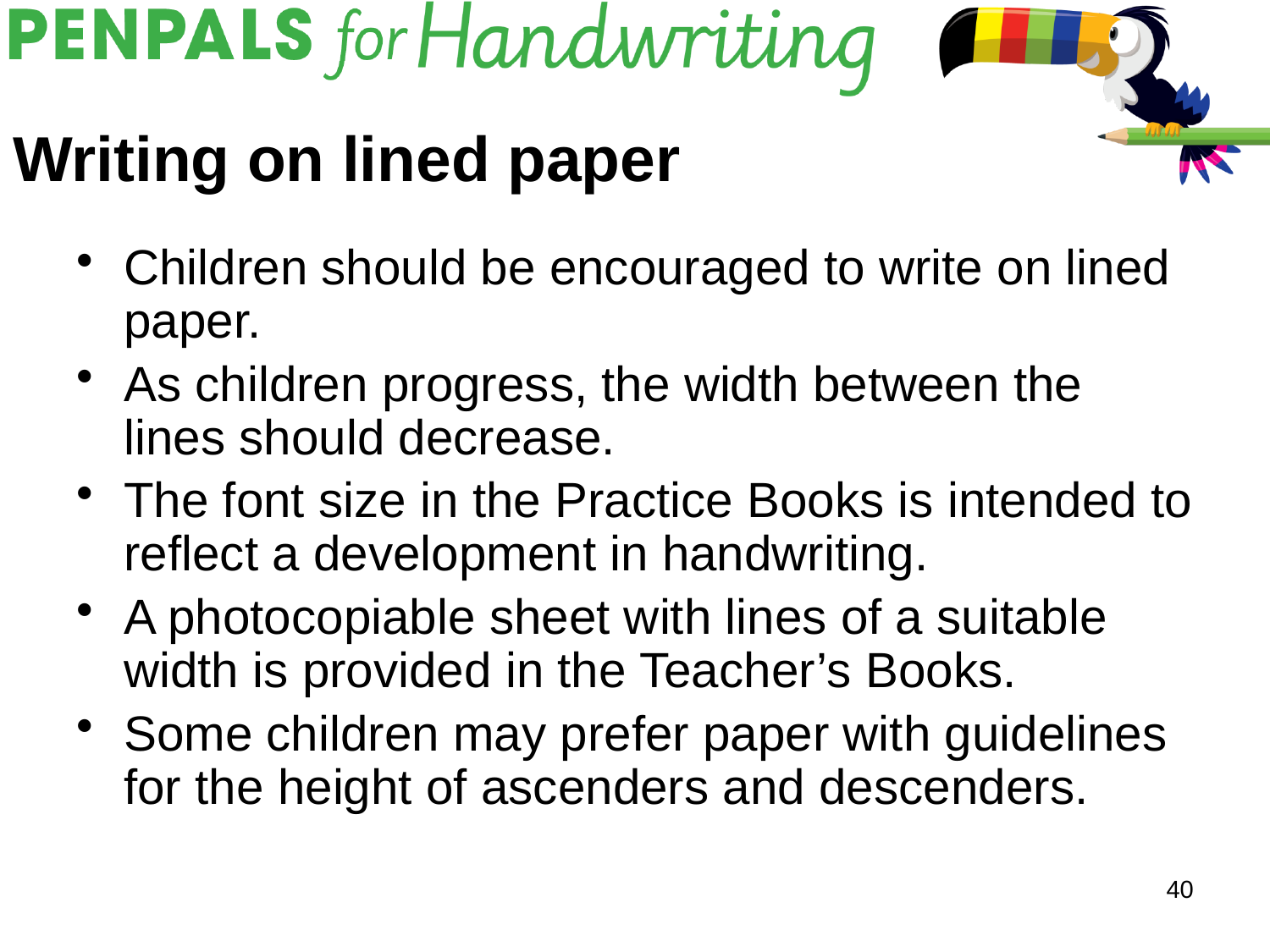

# Writing on lined paper
Children should be encouraged to write on lined paper.
As children progress, the width between the lines should decrease.
The font size in the Practice Books is intended to reflect a development in handwriting.
A photocopiable sheet with lines of a suitable width is provided in the Teacher’s Books.
Some children may prefer paper with guidelines for the height of ascenders and descenders.

40